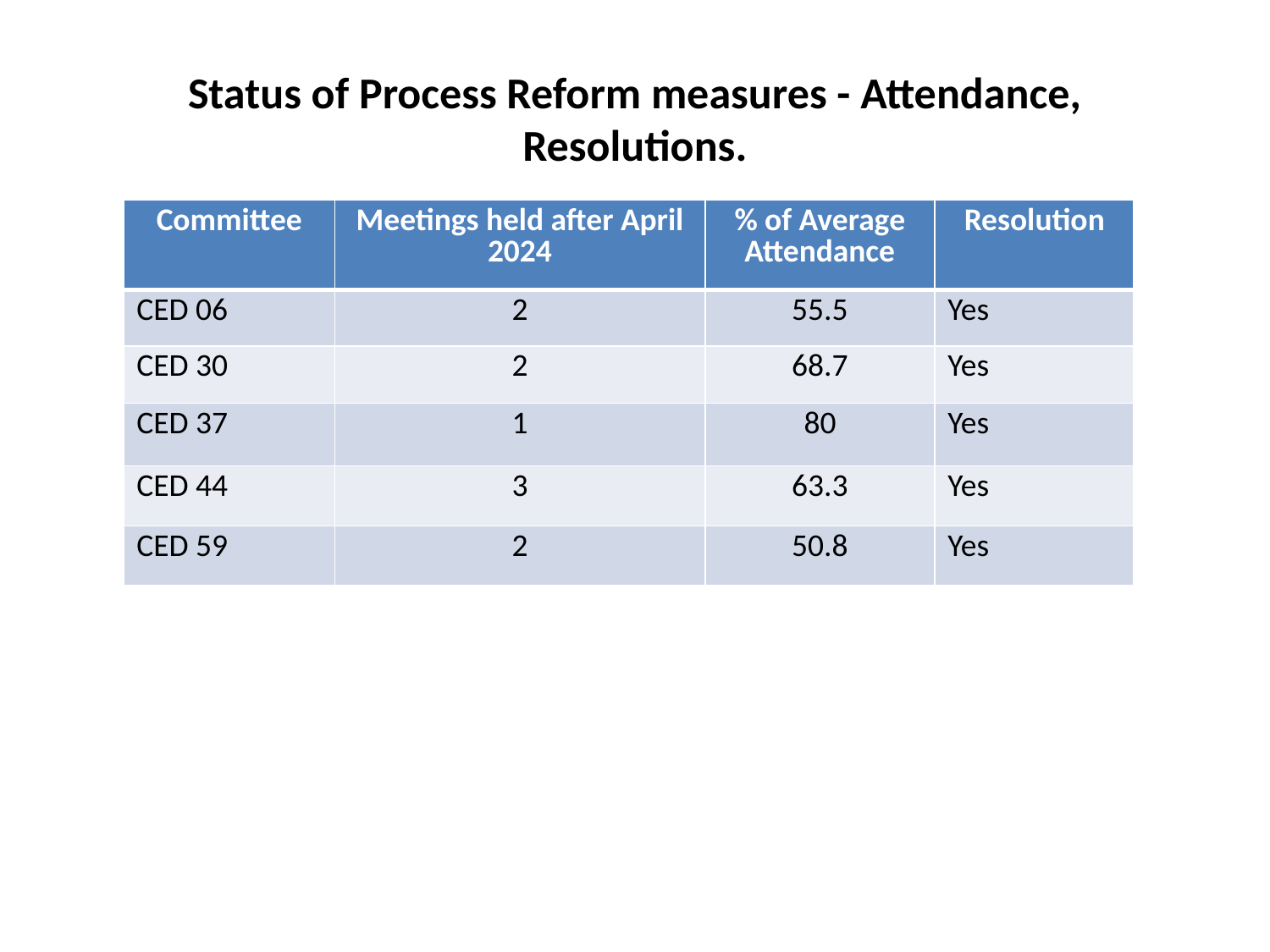

# Status of Process Reform measures - Attendance, Resolutions.
| Committee | Meetings held after April 2024 | % of Average Attendance | Resolution |
| --- | --- | --- | --- |
| CED 06 | 2 | 55.5 | Yes |
| CED 30 | 2 | 68.7 | Yes |
| CED 37 | 1 | 80 | Yes |
| CED 44 | 3 | 63.3 | Yes |
| CED 59 | 2 | 50.8 | Yes |